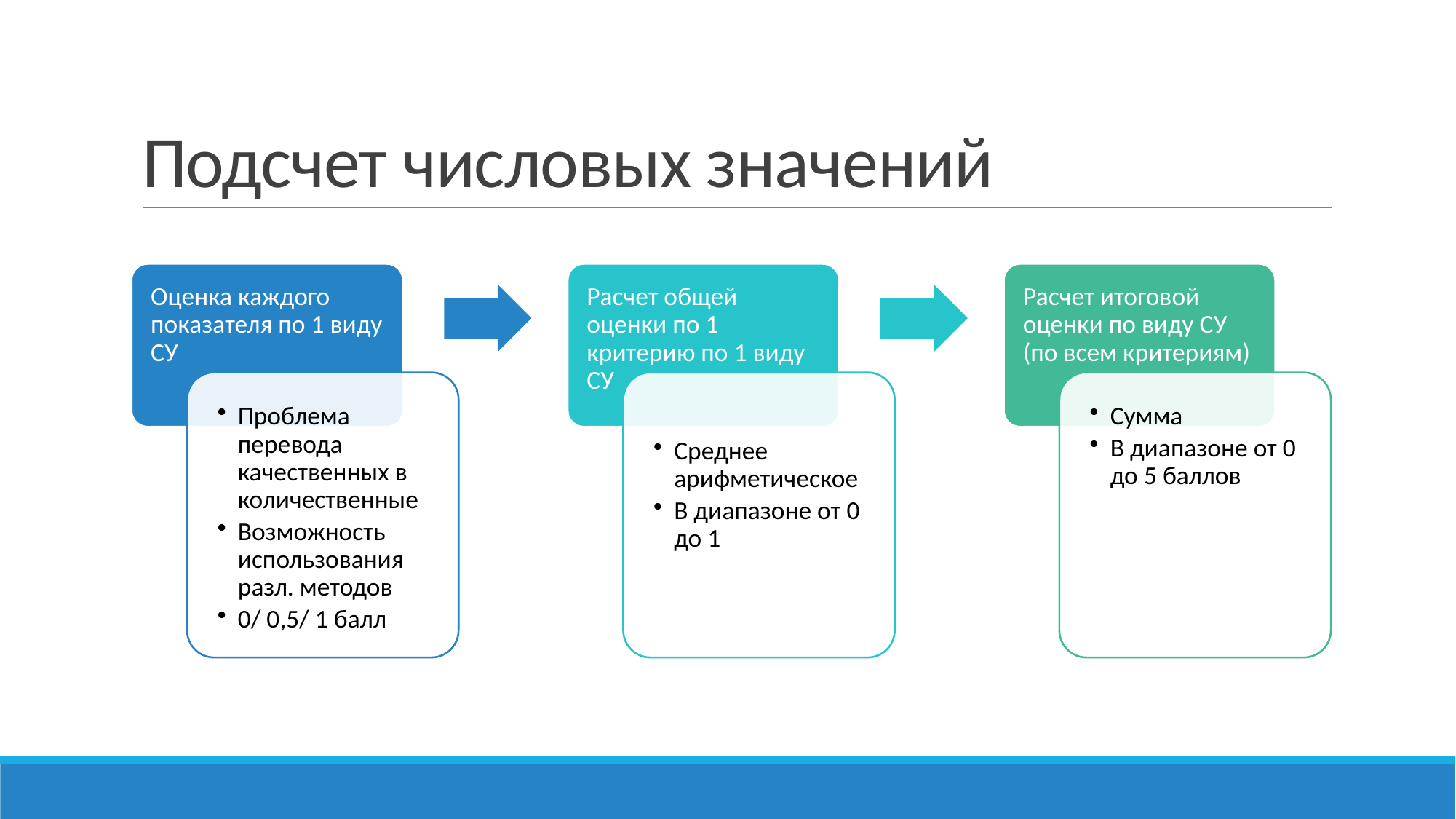

# Подсчет числовых значений
Оценка каждого показателя по 1 виду СУ
Проблема перевода качественных в количественные
Возможность использования разл. методов
0/ 0,5/ 1 балл

Расчет общей оценки по 1 критерию по 1 виду СУ

Среднее арифметическое
В диапазоне от 0 до 1

Расчет итоговой оценки по виду СУ (по всем критериям)
Сумма
В диапазоне от 0 до 5 баллов